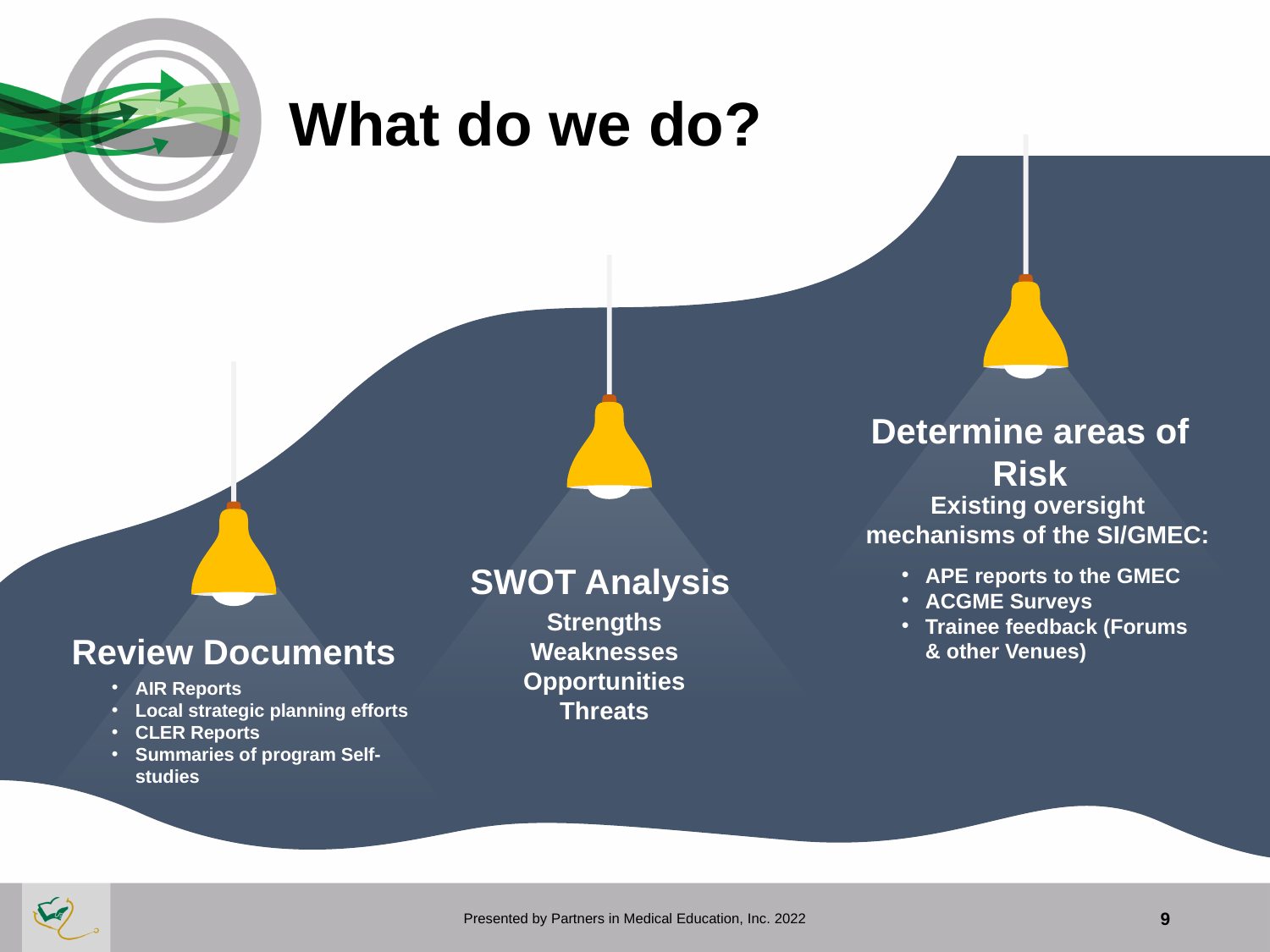

# What do we do?

Determine areas of Risk

Existing oversight mechanisms of the SI/GMEC:

SWOT Analysis
APE reports to the GMEC
ACGME Surveys
Trainee feedback (Forums & other Venues)

Strengths
Weaknesses
Opportunities
Threats
Review Documents
AIR Reports
Local strategic planning efforts
CLER Reports
Summaries of program Self-studies
Presented by Partners in Medical Education, Inc. 2022
9